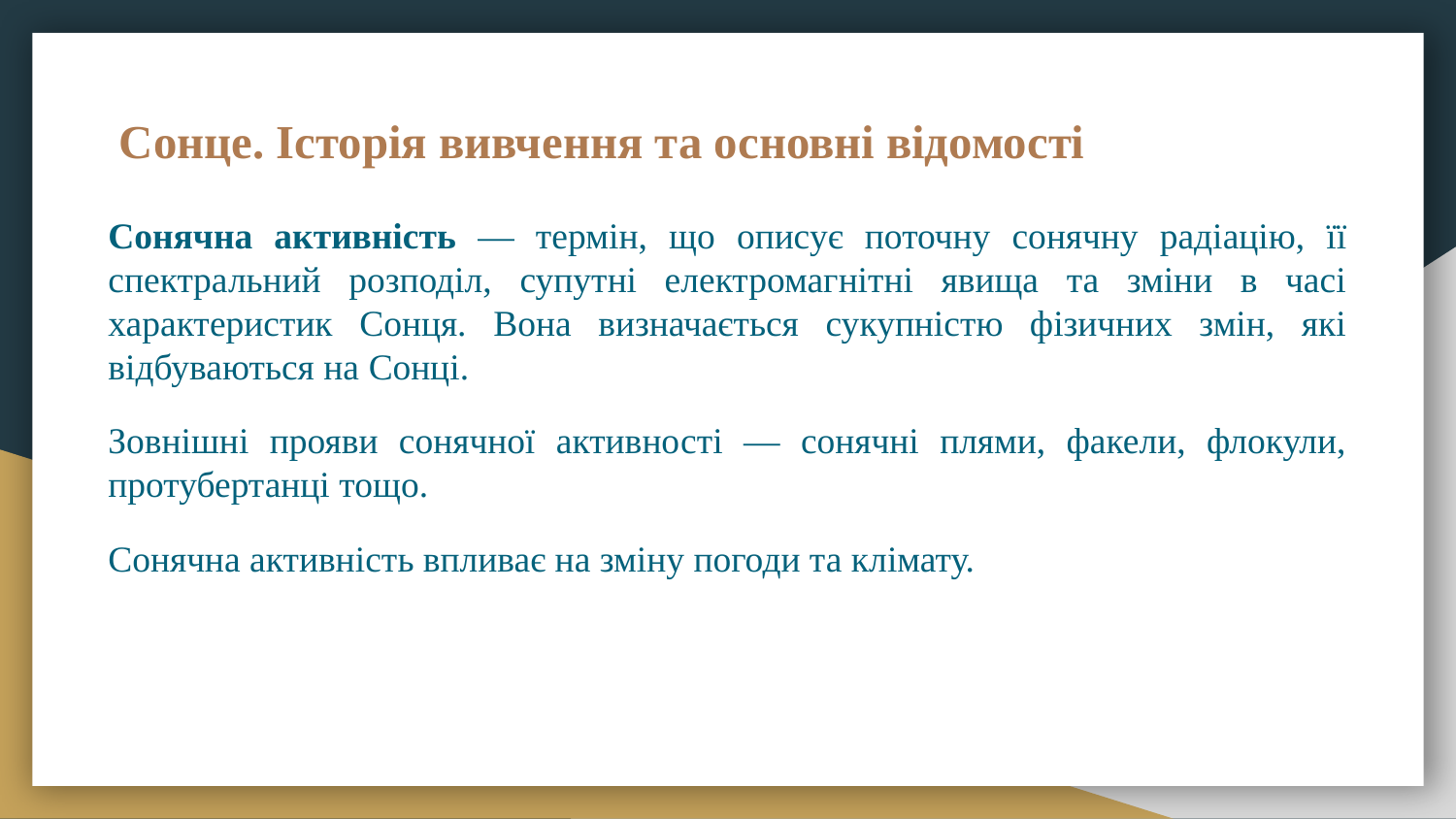

# Сонце. Історія вивчення та основні відомості

Сонячна активність — термін, що описує поточну сонячну радіацію, її спектральний розподіл, супутні електромагнітні явища та зміни в часі характеристик Сонця. Вона визначається сукупністю фізичних змін, які відбуваються на Сонці.
Зовнішні прояви сонячної активності — сонячні плями, факели, флокули, протубертанці тощо.
Сонячна активність впливає на зміну погоди та клімату.